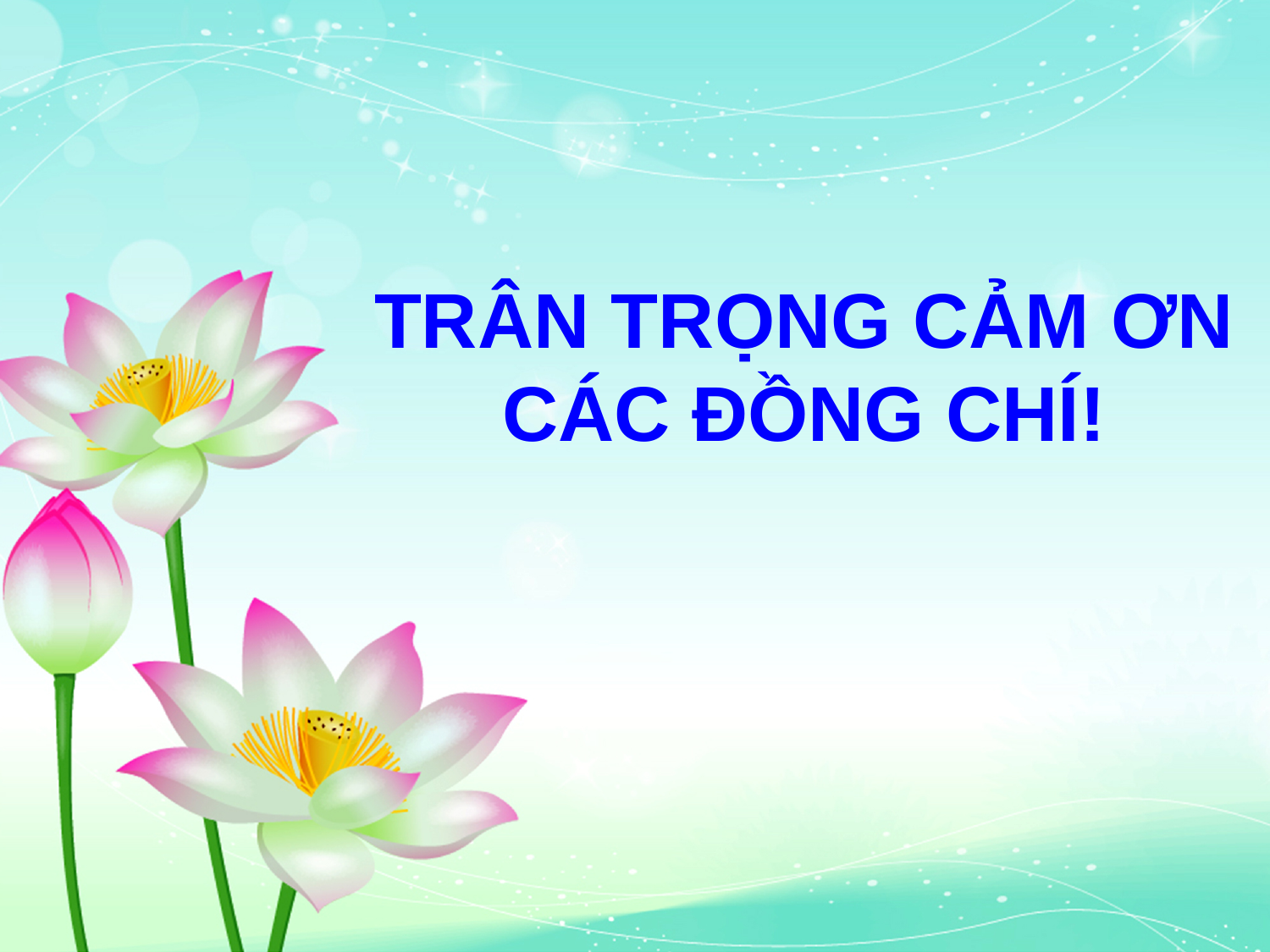

TRÂN TRỌNG CẢM ƠN
CÁC ĐỒNG CHÍ!